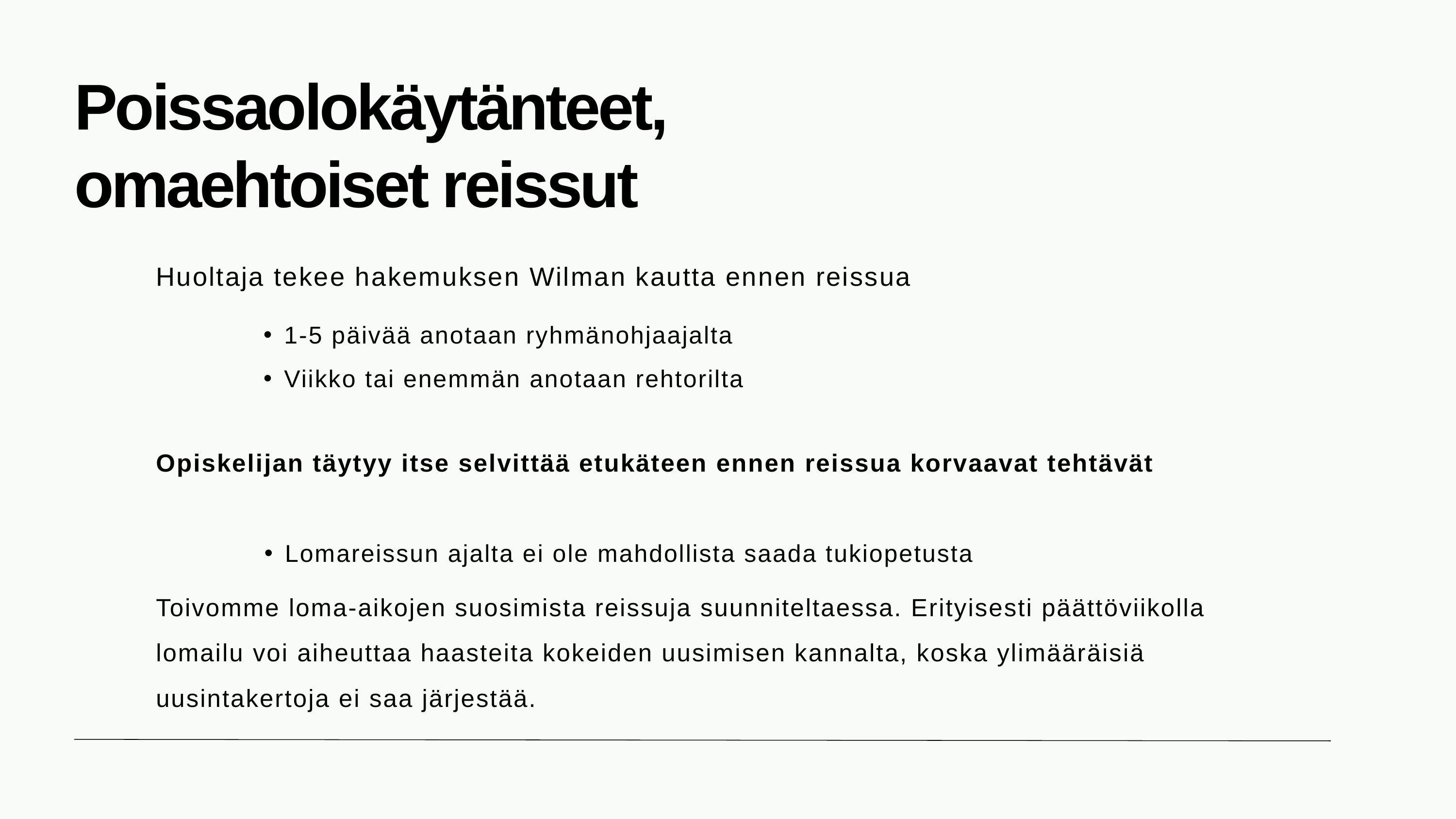

Poissaolokäytänteet, omaehtoiset reissut
Huoltaja tekee hakemuksen Wilman kautta ennen reissua

1-5 päivää anotaan ryhmänohjaajalta
Viikko tai enemmän anotaan rehtorilta
Opiskelijan täytyy itse selvittää etukäteen ennen reissua korvaavat tehtävät

Lomareissun ajalta ei ole mahdollista saada tukiopetusta

Toivomme loma-aikojen suosimista reissuja suunniteltaessa. Erityisesti päättöviikolla lomailu voi aiheuttaa haasteita kokeiden uusimisen kannalta, koska ylimääräisiä uusintakertoja ei saa järjestää.